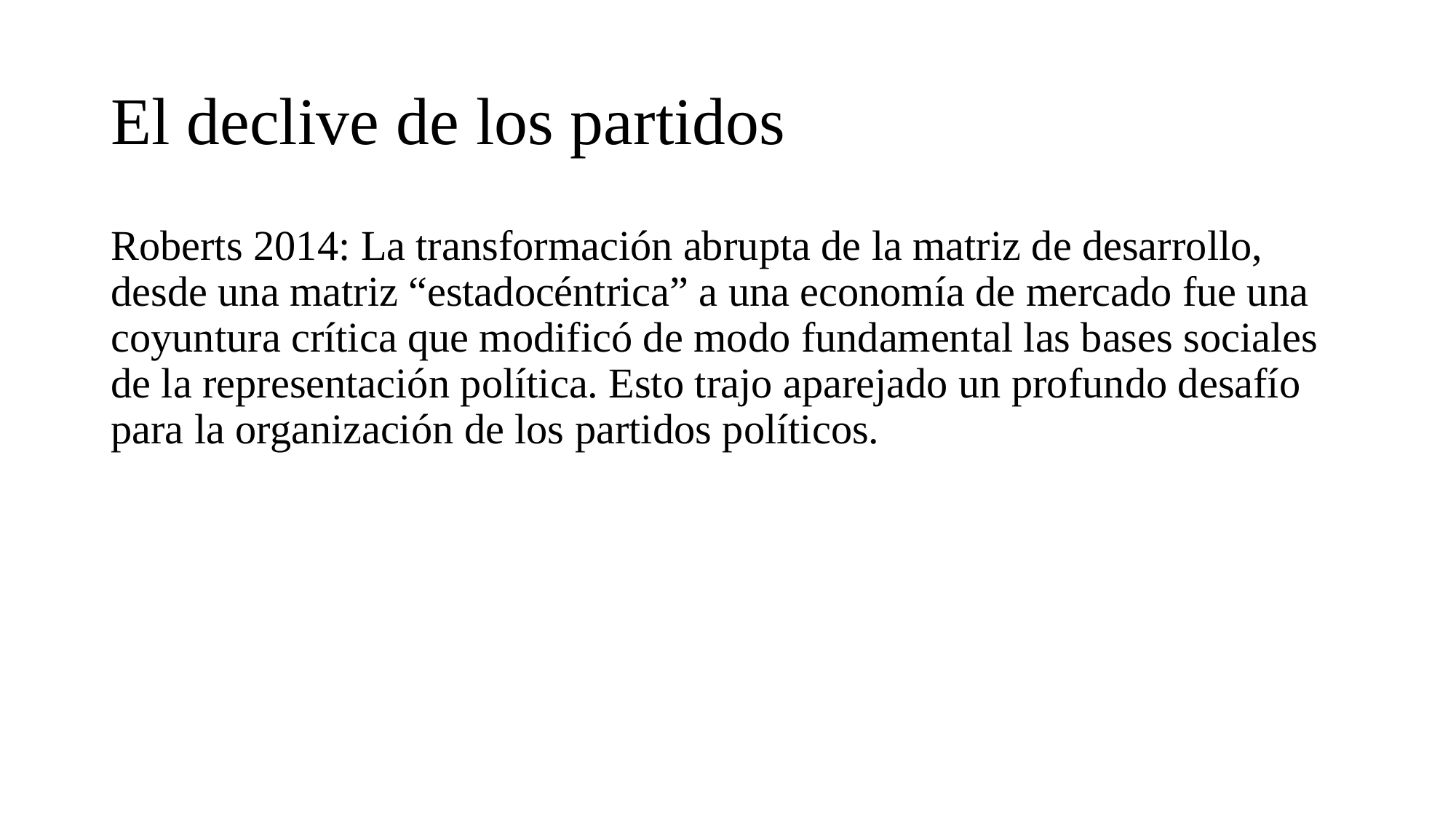

# El declive de los partidos
Roberts 2014: La transformación abrupta de la matriz de desarrollo, desde una matriz “estadocéntrica” a una economía de mercado fue una coyuntura crítica que modificó de modo fundamental las bases sociales de la representación política. Esto trajo aparejado un profundo desafío para la organización de los partidos políticos.